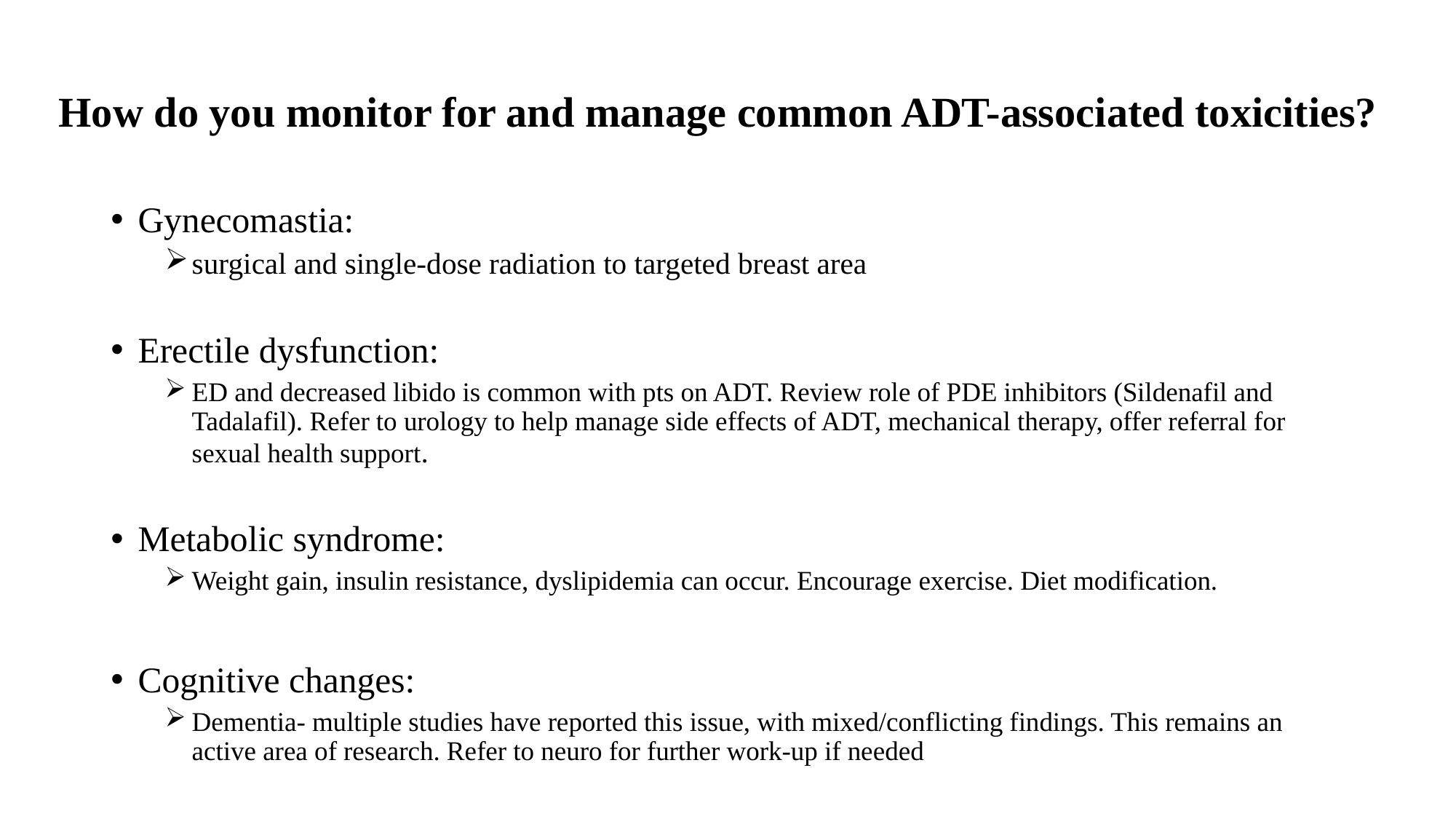

# How do you monitor for and manage common ADT-associated toxicities?
Gynecomastia:
surgical and single-dose radiation to targeted breast area

Erectile dysfunction:
ED and decreased libido is common with pts on ADT. Review role of PDE inhibitors (Sildenafil and Tadalafil). Refer to urology to help manage side effects of ADT, mechanical therapy, offer referral for sexual health support.

Metabolic syndrome:
Weight gain, insulin resistance, dyslipidemia can occur. Encourage exercise. Diet modification.

Cognitive changes:
Dementia- multiple studies have reported this issue, with mixed/conflicting findings. This remains an active area of research. Refer to neuro for further work-up if needed